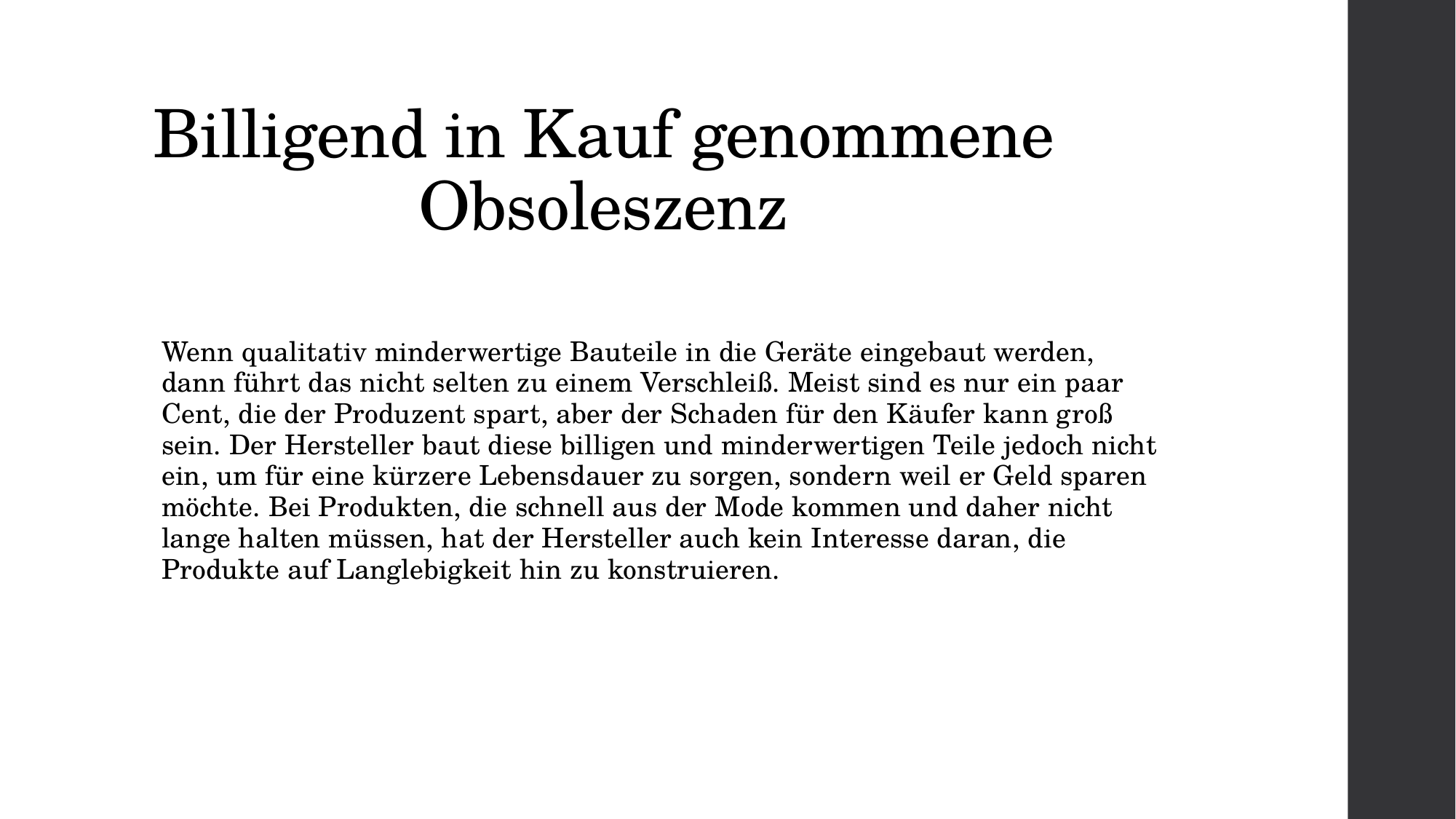

# Billigend in Kauf genommene Obsoleszenz

Wenn qualitativ minderwertige Bauteile in die Geräte eingebaut werden, dann führt das nicht selten zu einem Verschleiß. Meist sind es nur ein paar Cent, die der Produzent spart, aber der Schaden für den Käufer kann groß sein. Der Hersteller baut diese billigen und minderwertigen Teile jedoch nicht ein, um für eine kürzere Lebensdauer zu sorgen, sondern weil er Geld sparen möchte. Bei Produkten, die schnell aus der Mode kommen und daher nicht lange halten müssen, hat der Hersteller auch kein Interesse daran, die Produkte auf Langlebigkeit hin zu konstruieren.